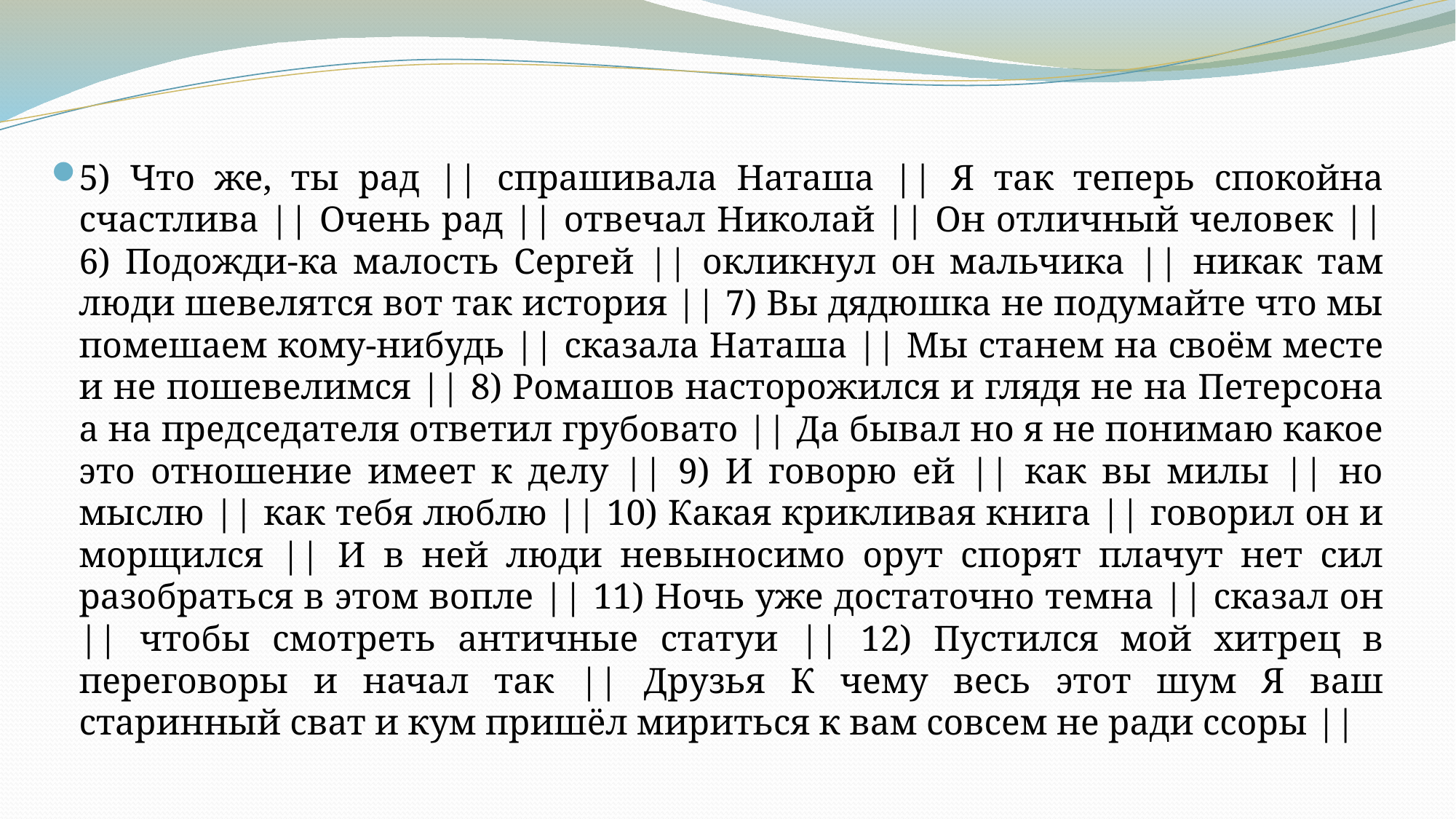

5) Что же, ты рад || спрашивала Наташа || Я так теперь спокойна счастлива || Очень рад || отвечал Николай || Он отличный человек || 6) Подожди-ка малость Сергей || окликнул он мальчика || никак там люди шевелятся вот так история || 7) Вы дядюшка не подумайте что мы помешаем кому-нибудь || сказала Наташа || Мы станем на своём месте и не пошевелимся || 8) Ромашов насторожился и глядя не на Петерсона а на председателя ответил грубовато || Да бывал но я не понимаю какое это отношение имеет к делу || 9) И говорю ей || как вы милы || но мыслю || как тебя люблю || 10) Какая крикливая книга || говорил он и морщился || И в ней люди невыносимо орут спорят плачут нет сил разобраться в этом вопле || 11) Ночь уже достаточно темна || сказал он || чтобы смотреть античные статуи || 12) Пустился мой хитрец в переговоры и начал так || Друзья К чему весь этот шум Я ваш старинный сват и кум пришёл мириться к вам совсем не ради ссоры ||